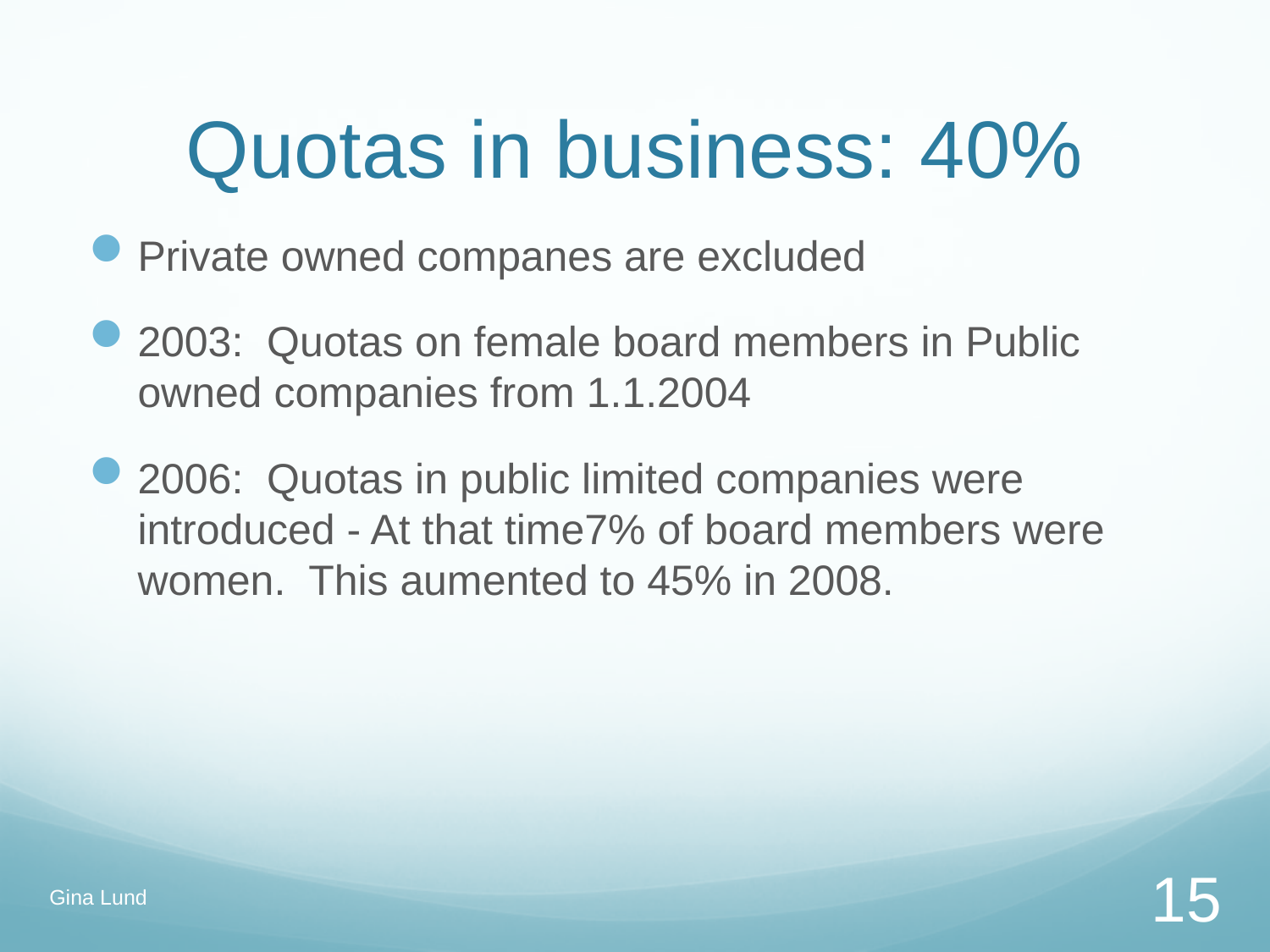

# Quotas in business: 40%
Private owned companes are excluded
2003:  Quotas on female board members in Public owned companies from 1.1.2004
2006:  Quotas in public limited companies were introduced - At that time7% of board members were women.  This aumented to 45% in 2008.

Gina Lund
15